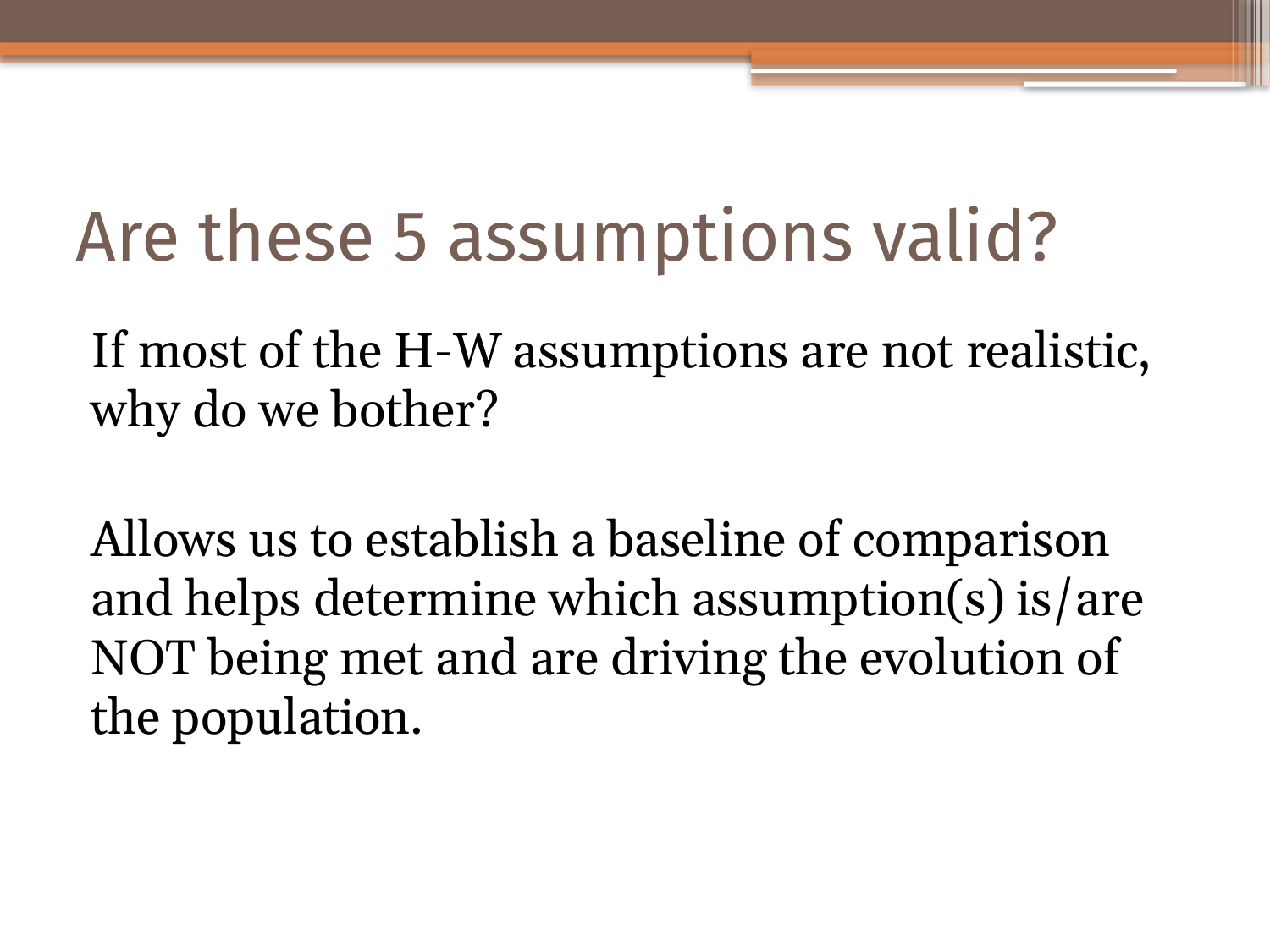

# Are these 5 assumptions valid?
If most of the H-W assumptions are not realistic, why do we bother?

Allows us to establish a baseline of comparison and helps determine which assumption(s) is/are NOT being met and are driving the evolution of the population.